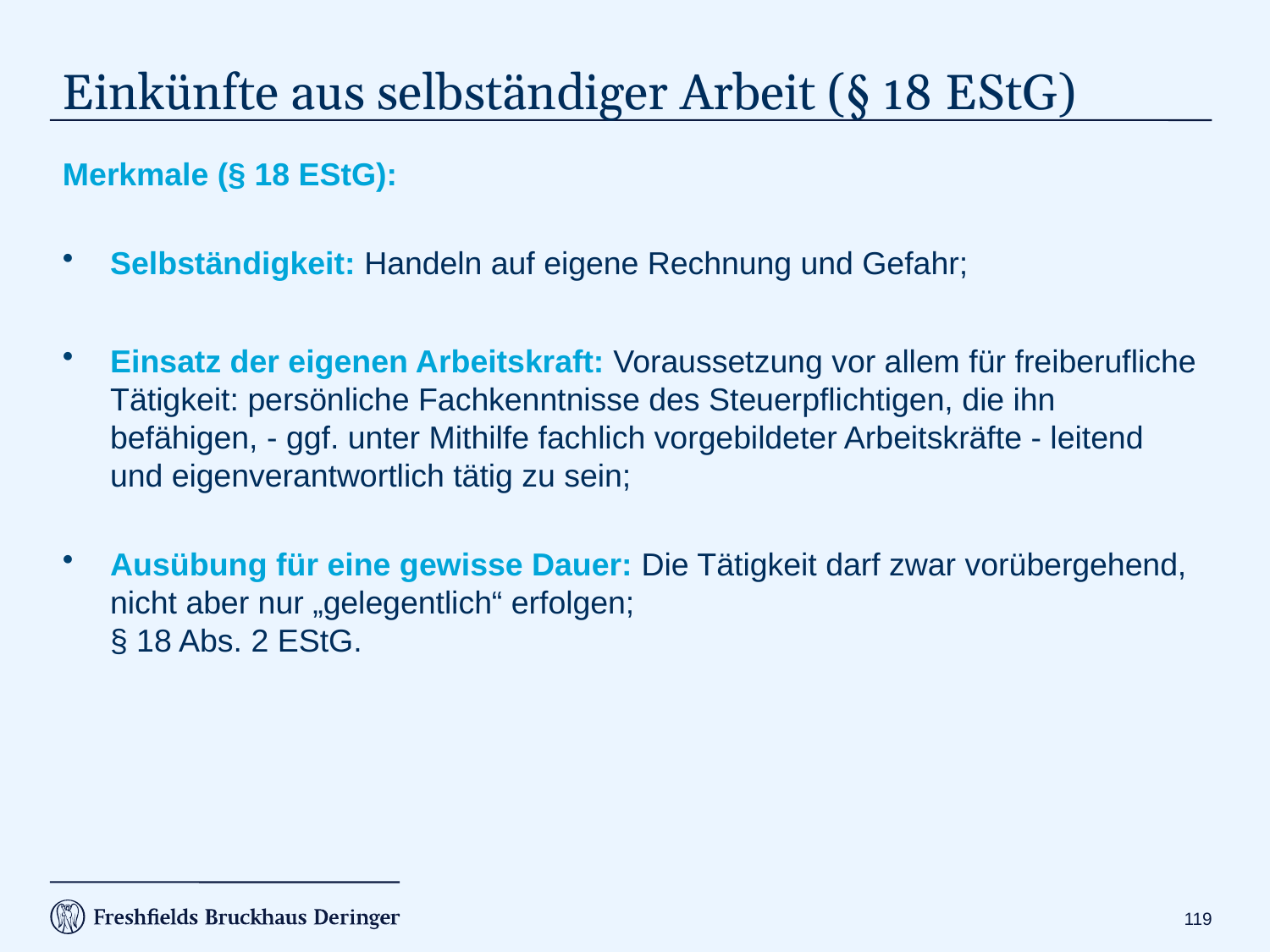

# Einkünfte aus selbständiger Arbeit (§ 18 EStG)
Merkmale (§ 18 EStG):

Selbständigkeit: Handeln auf eigene Rechnung und Gefahr;

Einsatz der eigenen Arbeitskraft: Voraussetzung vor allem für freiberufliche Tätigkeit: persönliche Fachkenntnisse des Steuerpflichtigen, die ihn befähigen, - ggf. unter Mithilfe fachlich vorgebildeter Arbeitskräfte - leitend und eigenverantwortlich tätig zu sein;

Ausübung für eine gewisse Dauer: Die Tätigkeit darf zwar vorübergehend, nicht aber nur „gelegentlich“ erfolgen;
§ 18 Abs. 2 EStG.

119